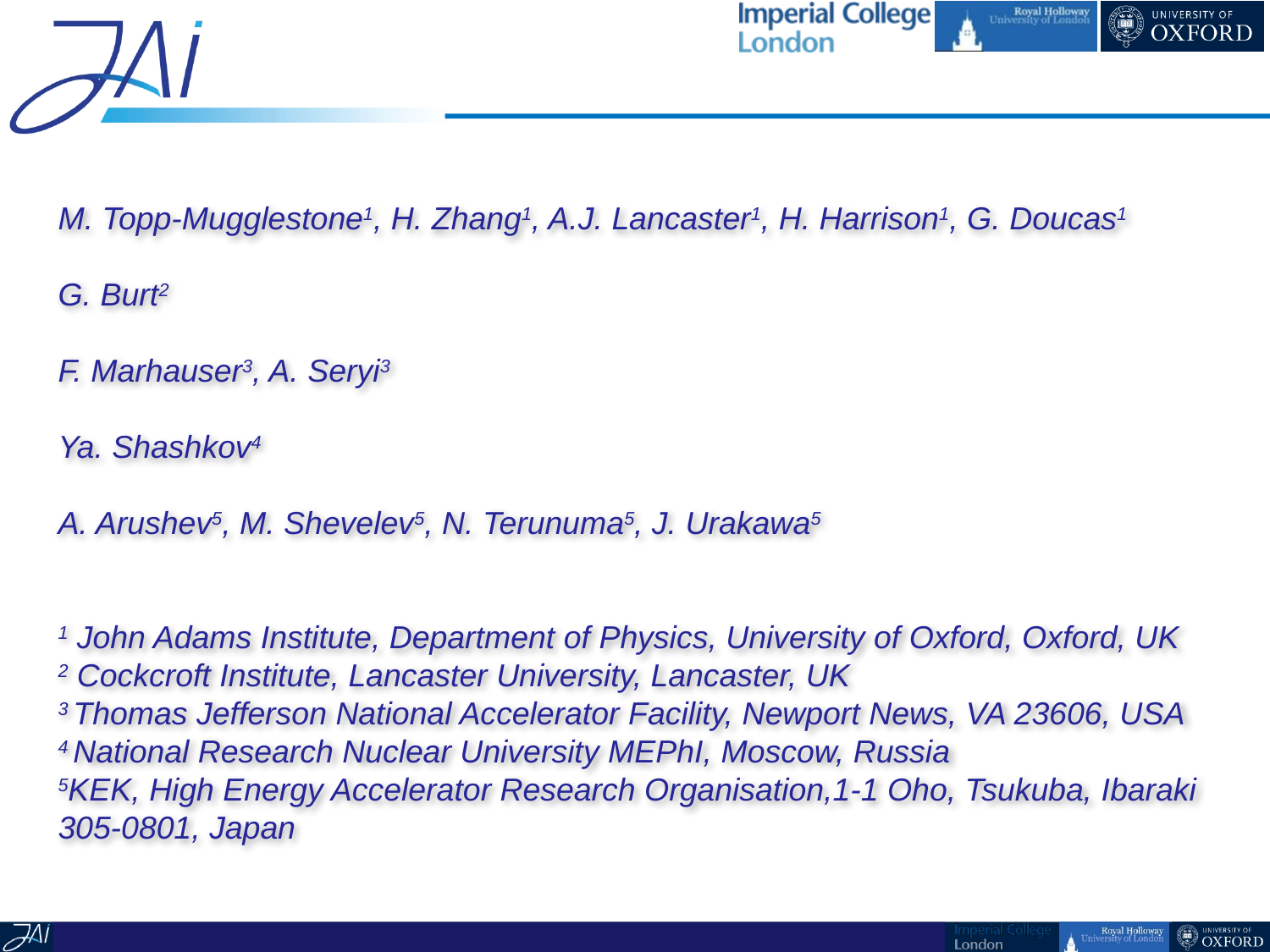

# M. Topp-Mugglestone1, H. Zhang1, A.J. Lancaster1, H. Harrison1, G. Doucas1 G. Burt2 F. Marhauser3, A. Seryi3 Ya. Shashkov4 A. Arushev5, M. Shevelev5, N. Terunuma5, J. Urakawa5 1 John Adams Institute, Department of Physics, University of Oxford, Oxford, UK 2 Cockcroft Institute, Lancaster University, Lancaster, UK 3 Thomas Jefferson National Accelerator Facility, Newport News, VA 23606, USA 4 National Research Nuclear University MEPhI, Moscow, Russia 5KEK, High Energy Accelerator Research Organisation,1-1 Oho, Tsukuba, Ibaraki 305-0801, Japan